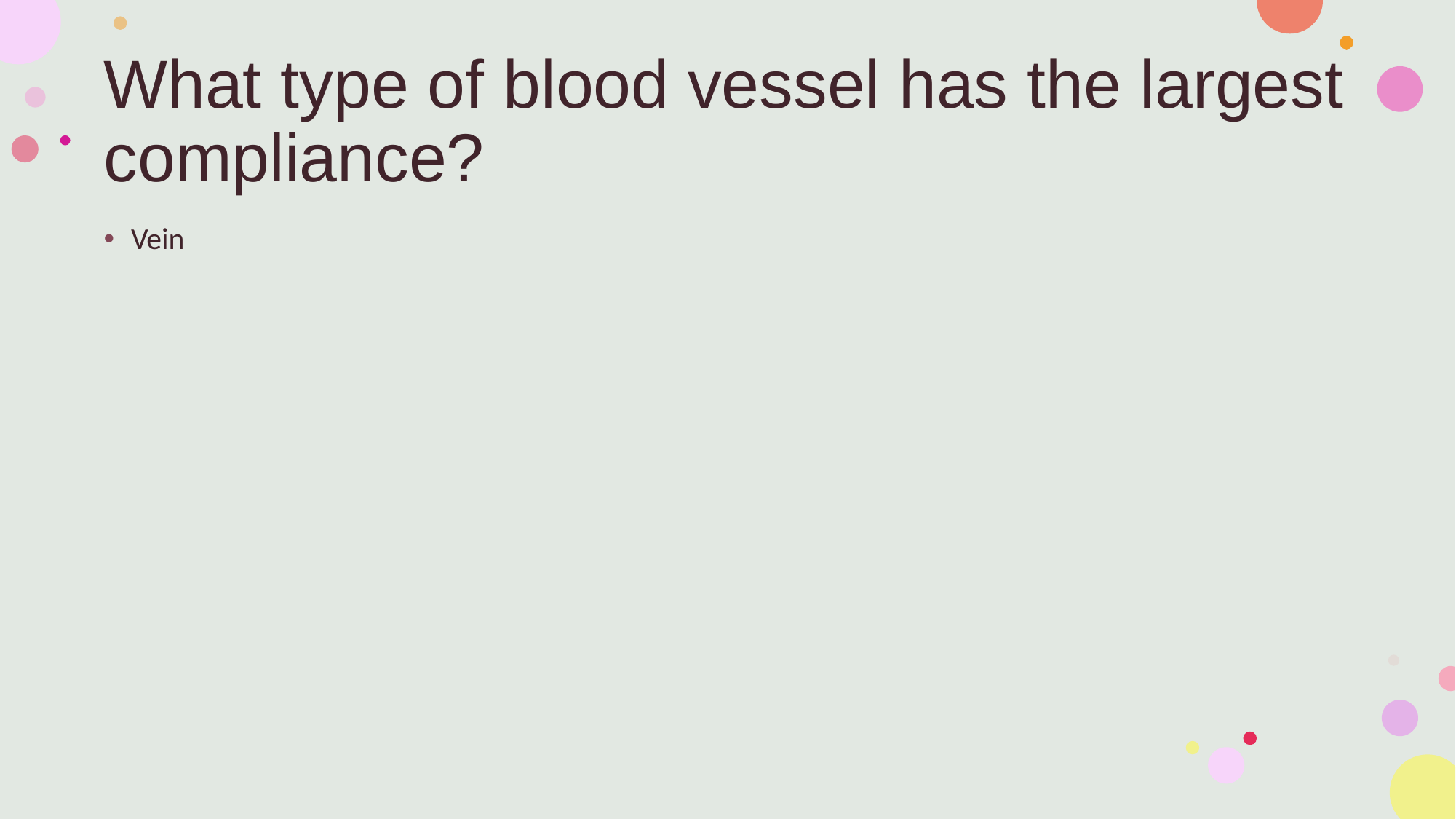

# What type of blood vessel has the largest compliance?
Vein